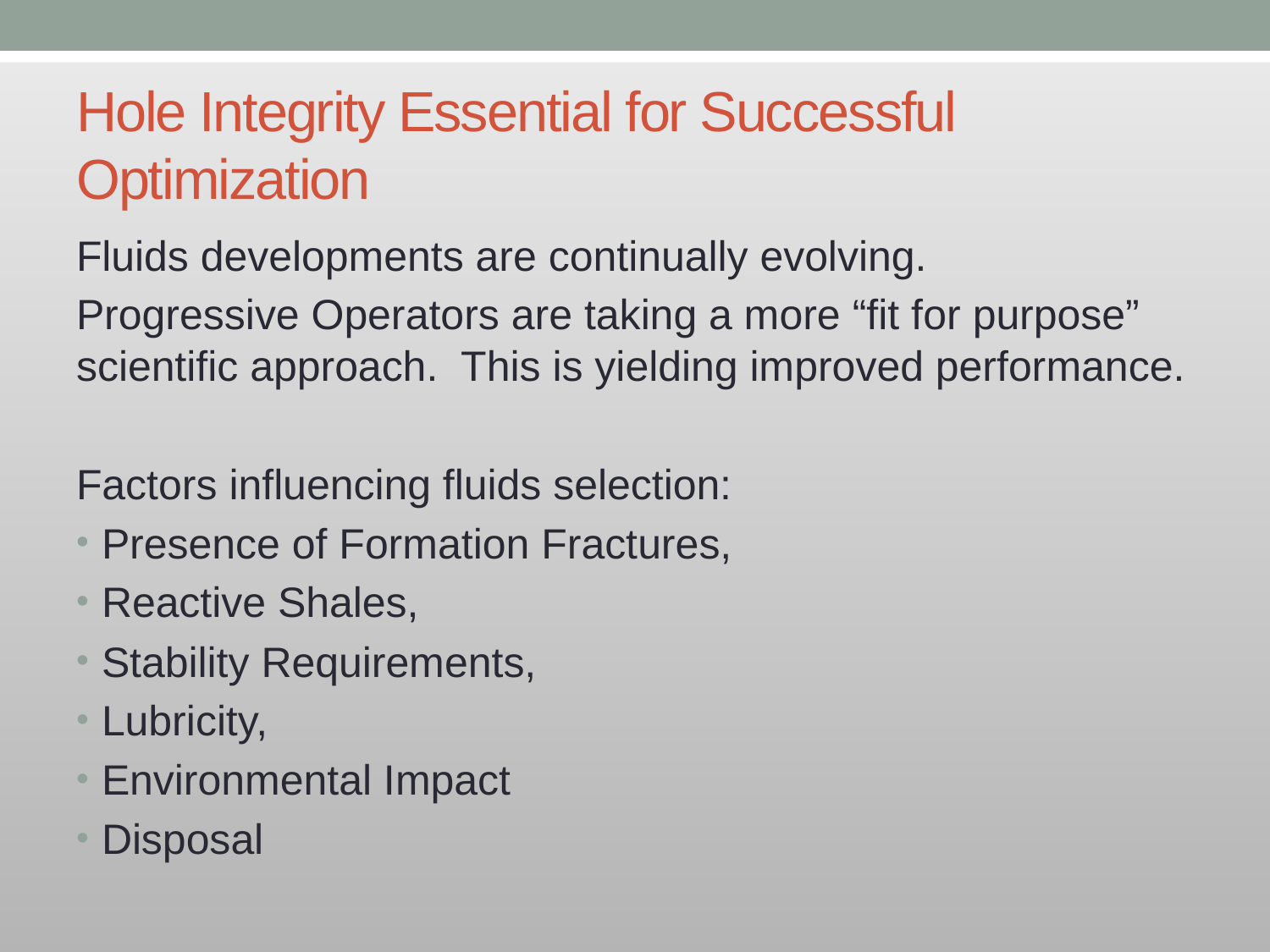

# Hole Integrity Essential for Successful  Optimization
Fluids developments are continually evolving.
Progressive Operators are taking a more “fit for purpose” scientific approach.  This is yielding improved performance.

Factors influencing fluids selection:
Presence of Formation Fractures,
Reactive Shales,
Stability Requirements,
Lubricity,
Environmental Impact
Disposal